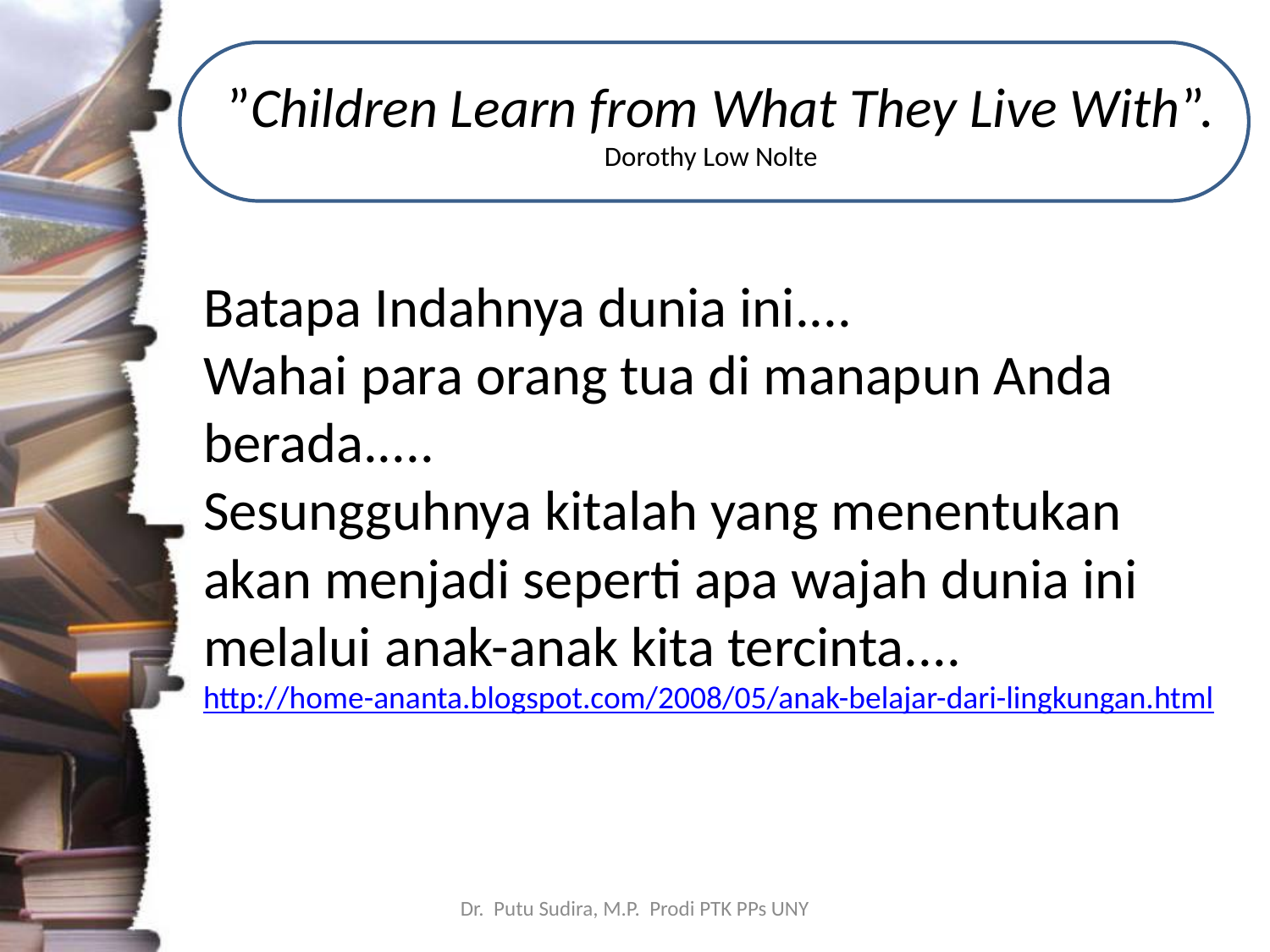

# ”Children Learn from What They Live With”. Dorothy Low Nolte
Batapa Indahnya dunia ini....
Wahai para orang tua di manapun Anda berada.....
Sesungguhnya kitalah yang menentukan akan menjadi seperti apa wajah dunia ini melalui anak-anak kita tercinta....
http://home-ananta.blogspot.com/2008/05/anak-belajar-dari-lingkungan.html
Dr.  Putu Sudira, M.P.  Prodi PTK PPs UNY